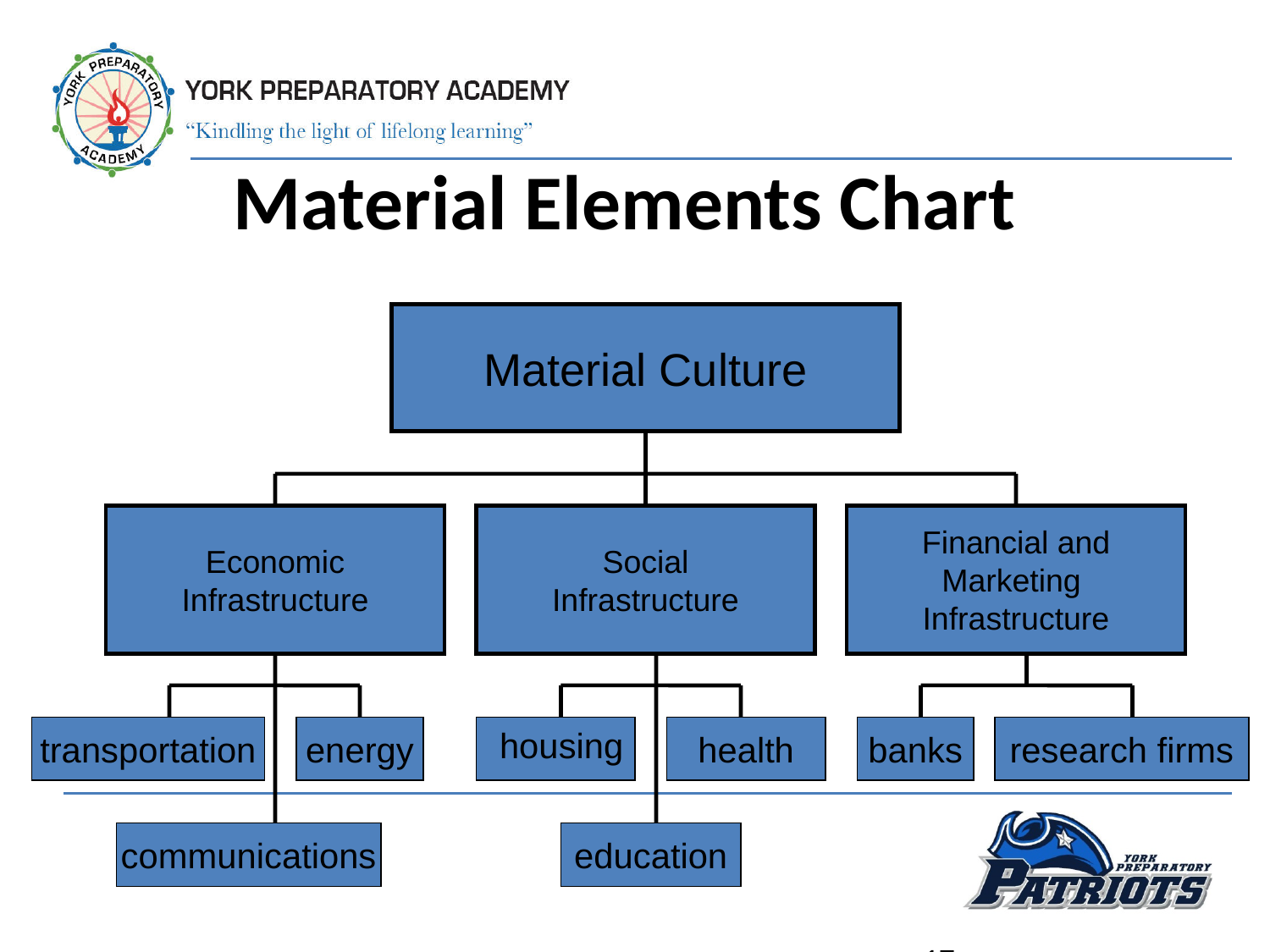

# Material Elements Chart
Material Culture

Economic
Infrastructure
Social
Infrastructure
Financial and
Marketing
Infrastructure

transportation
energy

housing
health
banks
research firms
communications
education
17